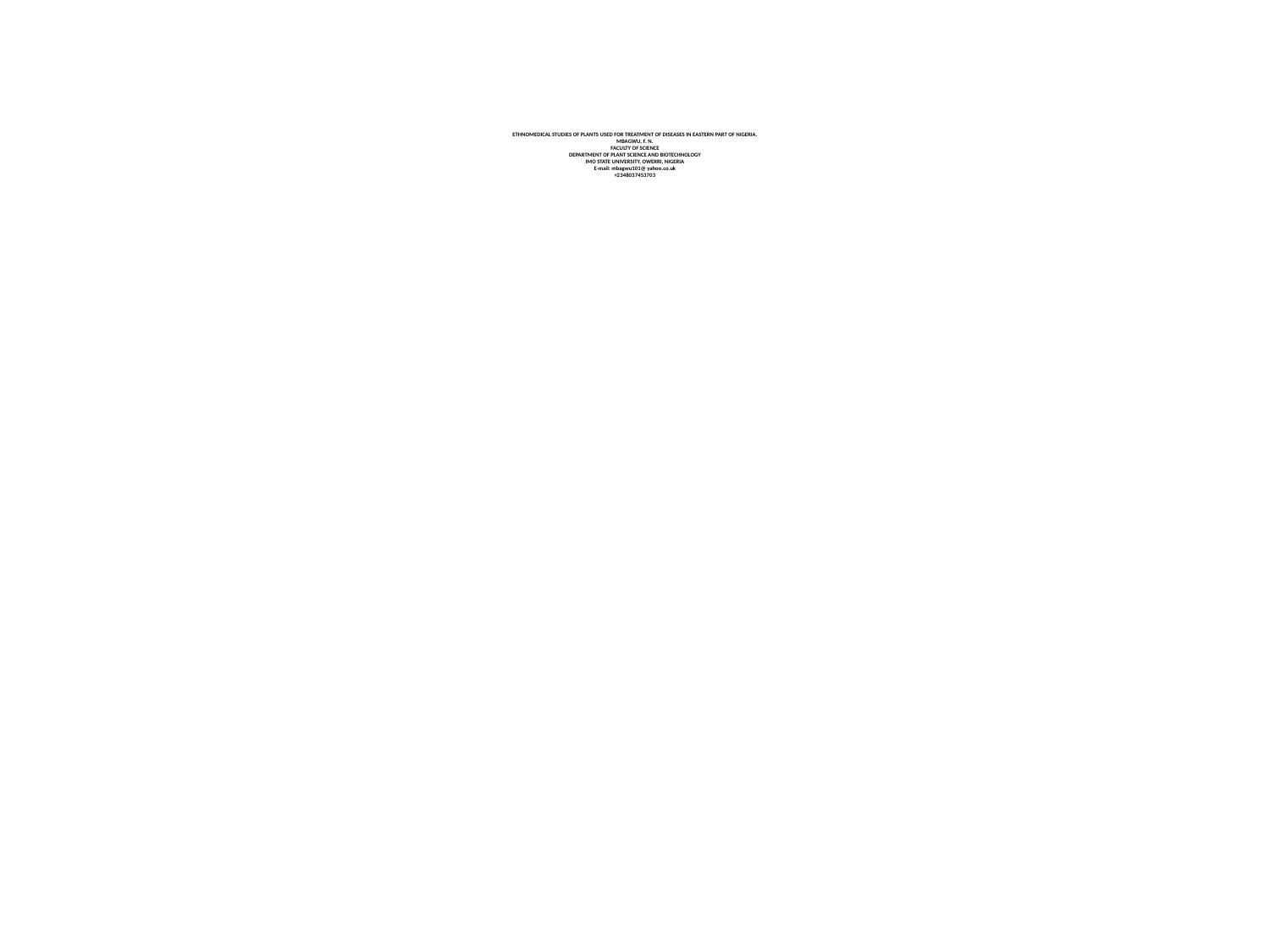

# ETHNOMEDICAL STUDIES OF PLANTS USED FOR TREATMENT OF DISEASES IN EASTERN PART OF NIGERIA. MBAGWU, F. N. FACULTY OF SCIENCE DEPARTMENT OF PLANT SCIENCE AND BIOTECHNOLOGY IMO STATE UNIVERSITY, OWERRI, NIGERIA E-mail: mbagwu101@ yahoo.co.uk +2348037453703